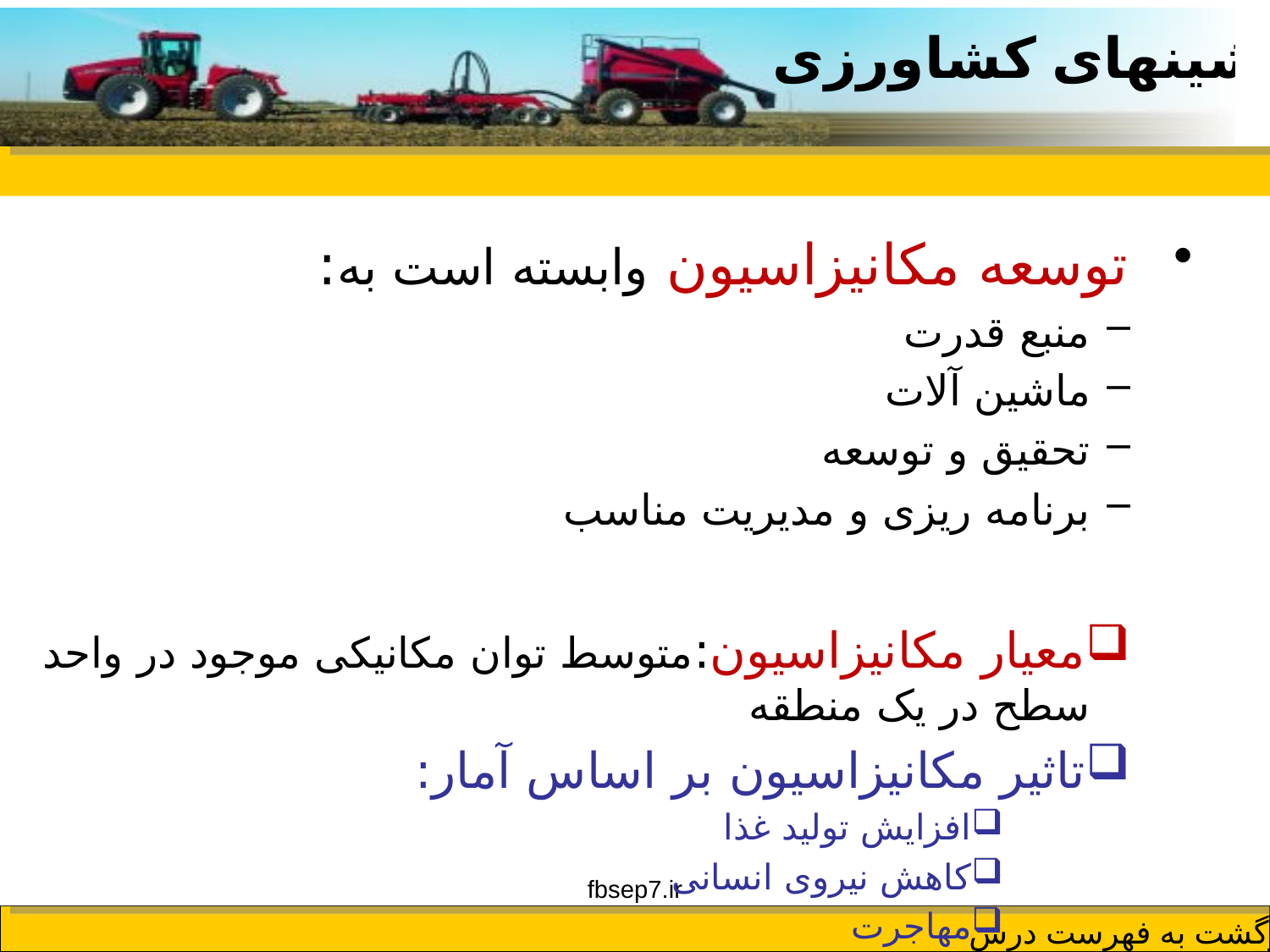

توسعه مکانيزاسيون وابسته است به:
منبع قدرت
ماشين آلات
تحقيق و توسعه
برنامه ريزی و مديريت مناسب

معيار مکانيزاسيون:متوسط توان مکانيکی موجود در واحد سطح در يک منطقه
تاثير مکانيزاسيون بر اساس آمار:
افزايش توليد غذا
کاهش نيروی انسانی
مهاجرت
fbsep7.ir